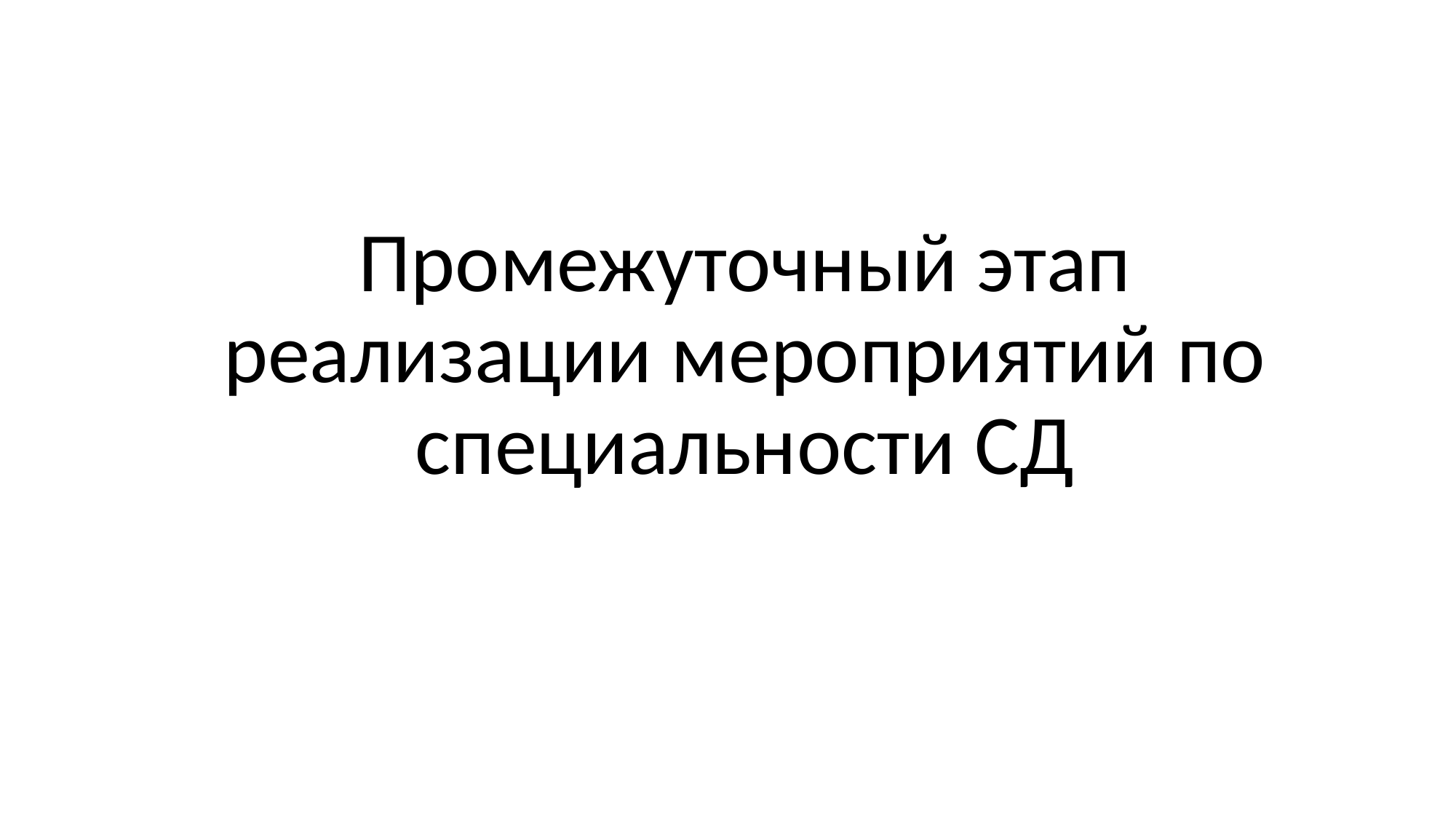

# Промежуточный этап реализации мероприятий по специальности СД